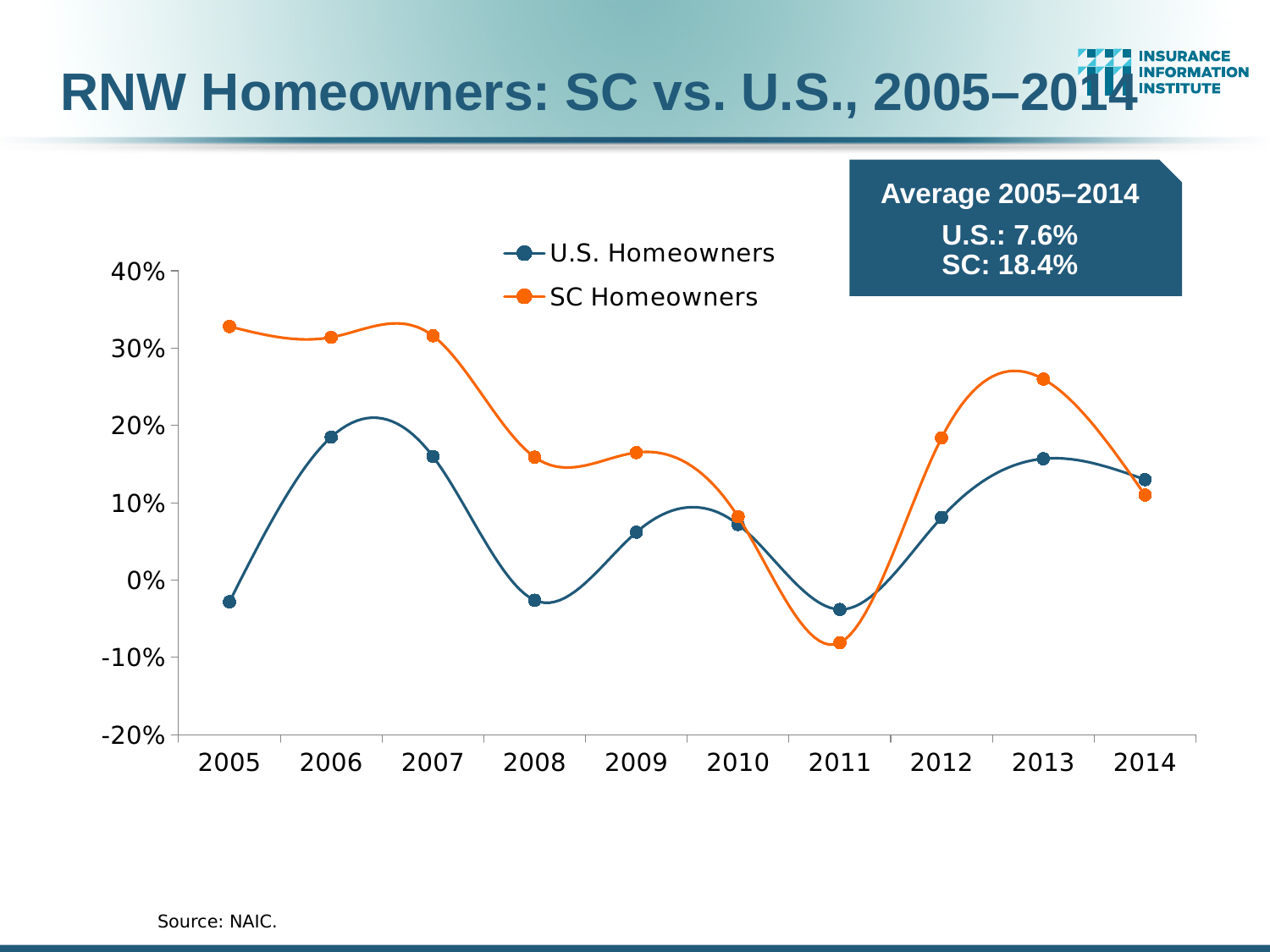

# RNW Homeowners: SC vs. U.S., 2005–2014
Average 2005–2014
U.S.: 7.6%
SC: 18.4%

### Chart

| Category | U.S. Homeowners | SC Homeowners |
|---|---|---|
| 2005 | -0.028 | 0.328 |
| 2006 | 0.185 | 0.314 |
| 2007 | 0.16 | 0.316 |
| 2008 | -0.026 | 0.159 |
| 2009 | 0.062 | 0.165 |
| 2010 | 0.072 | 0.082 |
| 2011 | -0.038 | -0.081 |
| 2012 | 0.081 | 0.184 |
| 2013 | 0.157 | 0.26 |
| 2014 | 0.13 | 0.11 |
Source: NAIC.